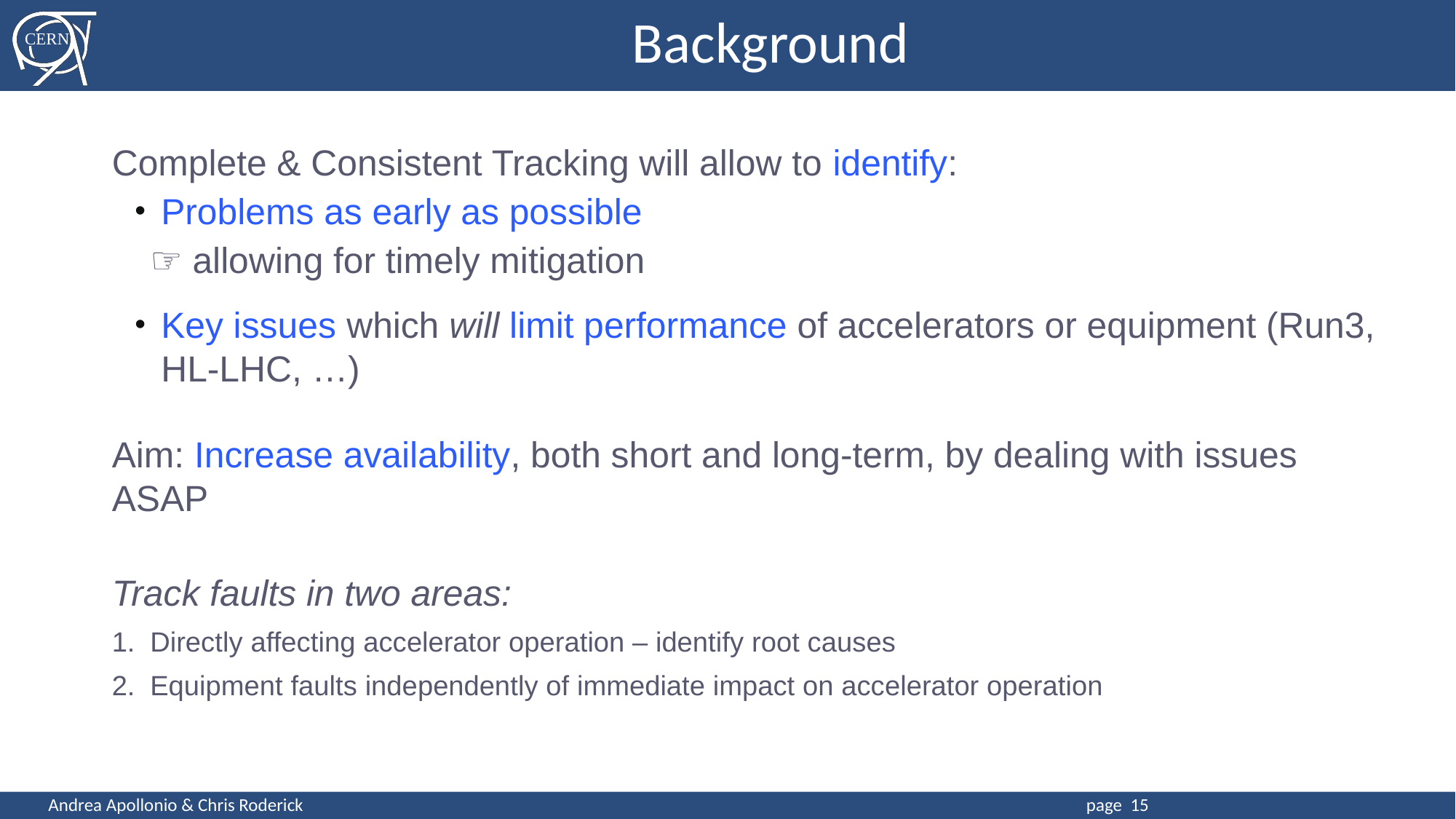

Background
Complete & Consistent Tracking will allow to identify:
Problems as early as possible
☞ allowing for timely mitigation
Key issues which will limit performance of accelerators or equipment (Run3, HL-LHC, …)
Aim: Increase availability, both short and long-term, by dealing with issues ASAP
Track faults in two areas:
Directly affecting accelerator operation – identify root causes
Equipment faults independently of immediate impact on accelerator operation